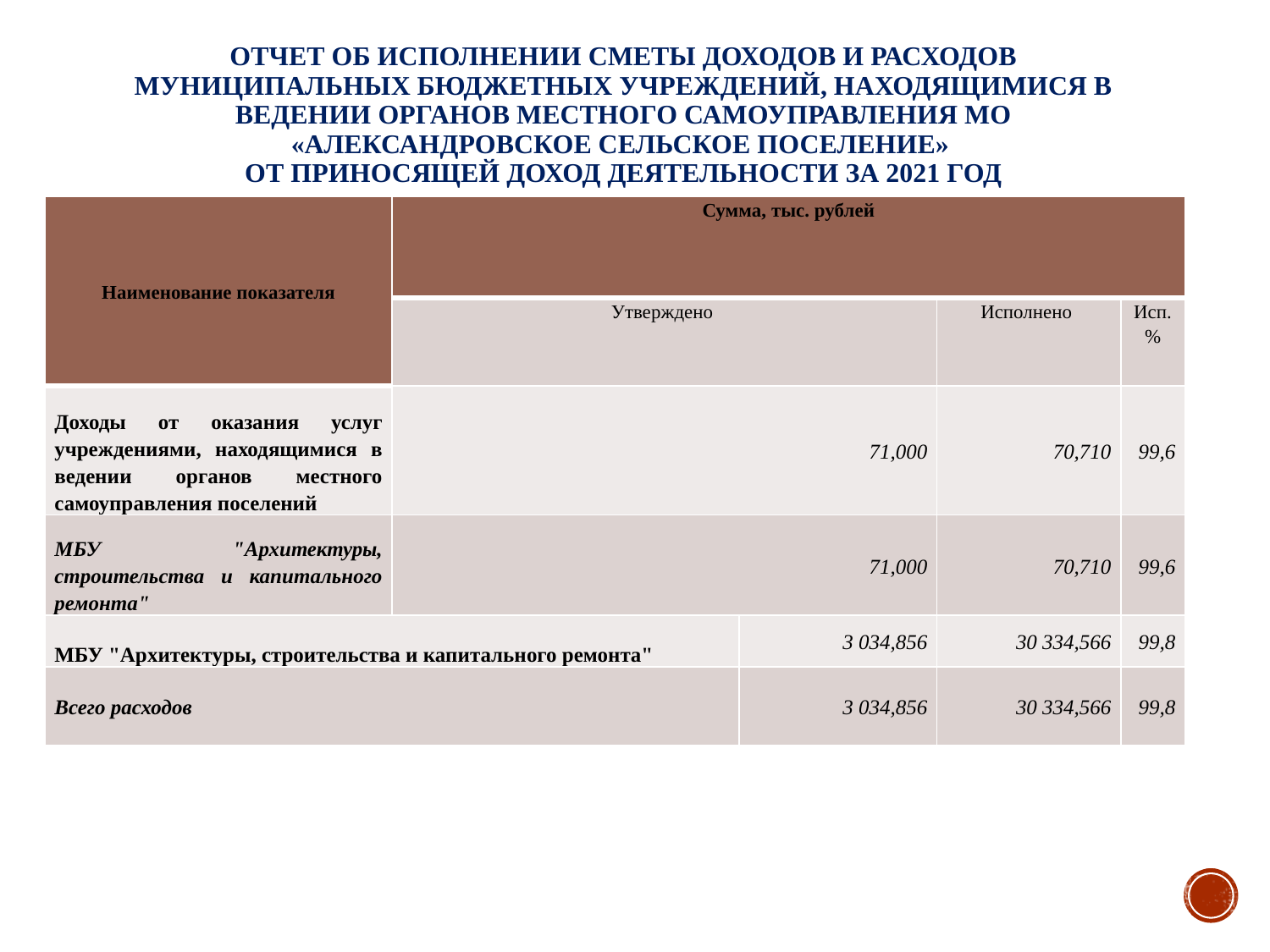

# Отчет об исполнении сметы доходов и расходов муниципальных бюджетных учреждений, находящимися в ведении органов местного самоуправления МО «Александровское сельское поселение» от приносящей доход деятельности за 2021 год
| Наименование показателя | Сумма, тыс. рублей |  |  |  |
| --- | --- | --- | --- | --- |
|  | Утверждено |  | Исполнено | Исп. % |
| Доходы от оказания услуг учреждениями, находящимися в ведении органов местного самоуправления поселений | 71,000 |  | 70,710 | 99,6 |
| МБУ "Архитектуры, строительства и капитального ремонта" | 71,000 |  | 70,710 | 99,6 |
| МБУ "Архитектуры, строительства и капитального ремонта" |  | 3 034,856 | 30 334,566 | 99,8 |
| Всего расходов |  | 3 034,856 | 30 334,566 | 99,8 |